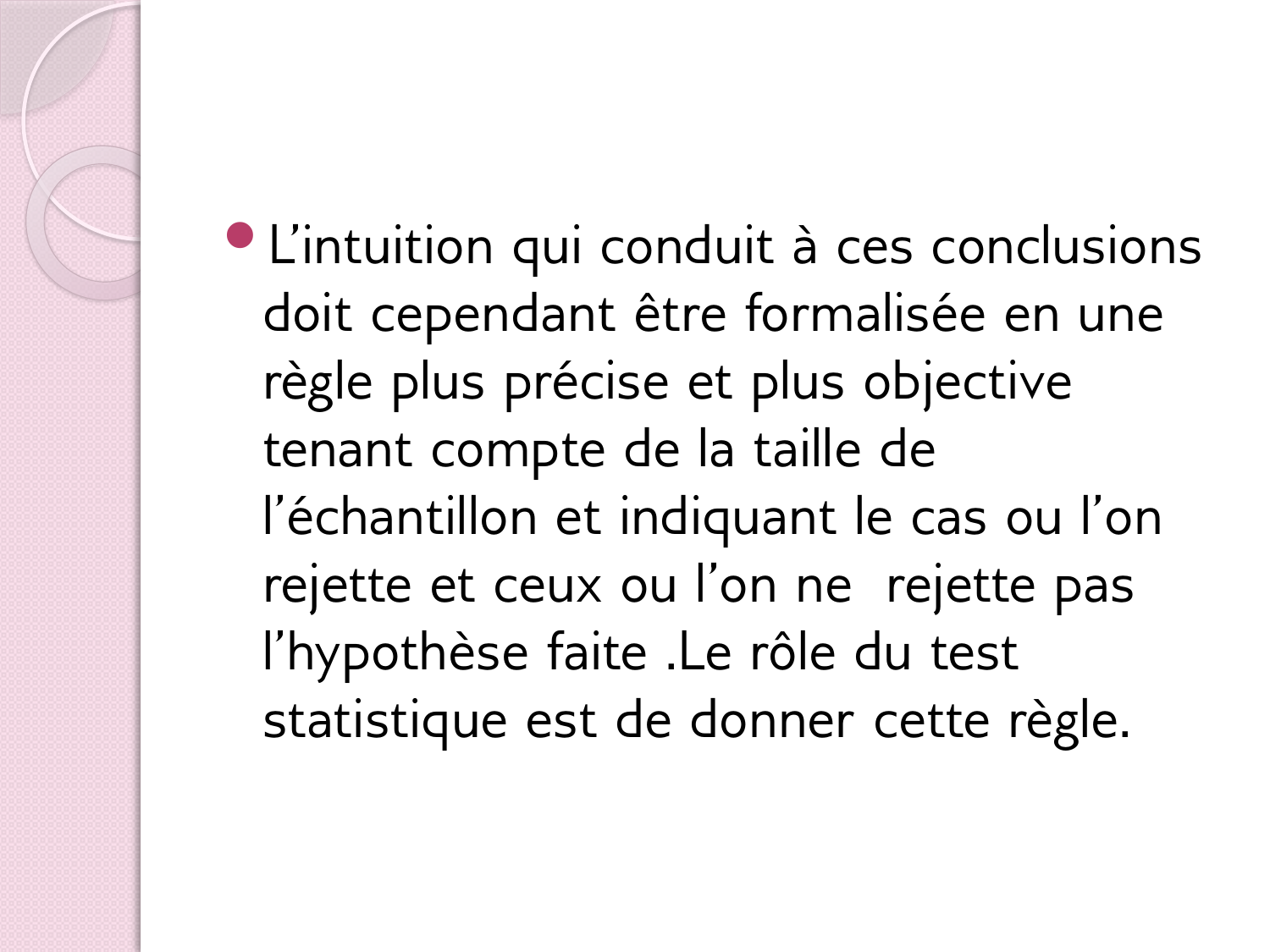

#
L’intuition qui conduit à ces conclusions doit cependant être formalisée en une règle plus précise et plus objective tenant compte de la taille de l’échantillon et indiquant le cas ou l’on rejette et ceux ou l’on ne  rejette pas l’hypothèse faite .Le rôle du test statistique est de donner cette règle.